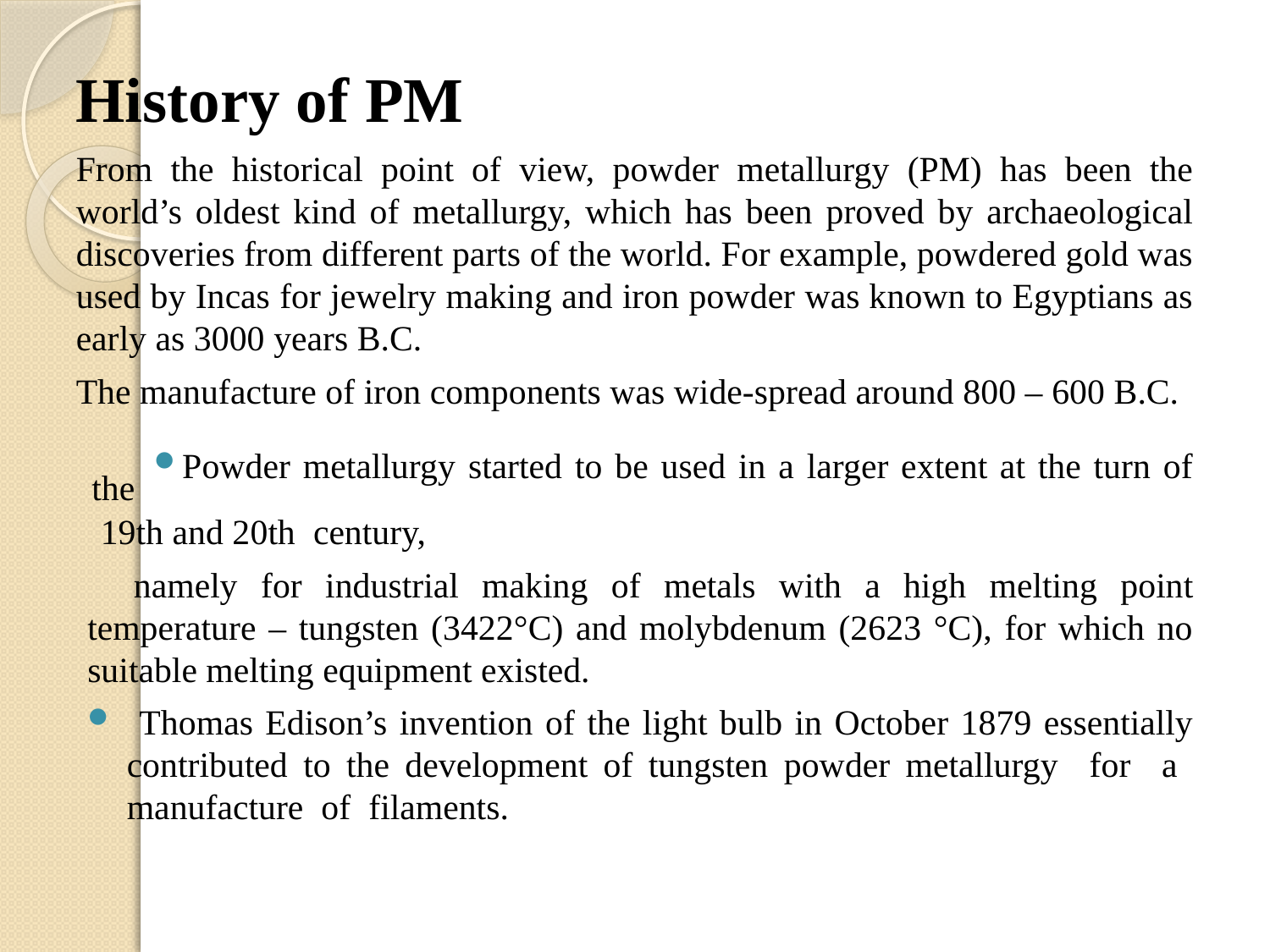

History of PM
From the historical point of view, powder metallurgy (PM) has been the world’s oldest kind of metallurgy, which has been proved by archaeological discoveries from different parts of the world. For example, powdered gold was used by Incas for jewelry making and iron powder was known to Egyptians as early as 3000 years B.C.
The manufacture of iron components was wide-spread around 800 – 600 B.C.

Powder metallurgy started to be used in a larger extent at the turn of the

 19th and 20th  century,
  namely for industrial making of metals with a high melting point temperature – tungsten (3422°C) and molybdenum (2623 °C), for which no suitable melting equipment existed.
 Thomas Edison’s invention of the light bulb in October 1879 essentially contributed to the development of tungsten powder metallurgy  for  a  manufacture  of  filaments.